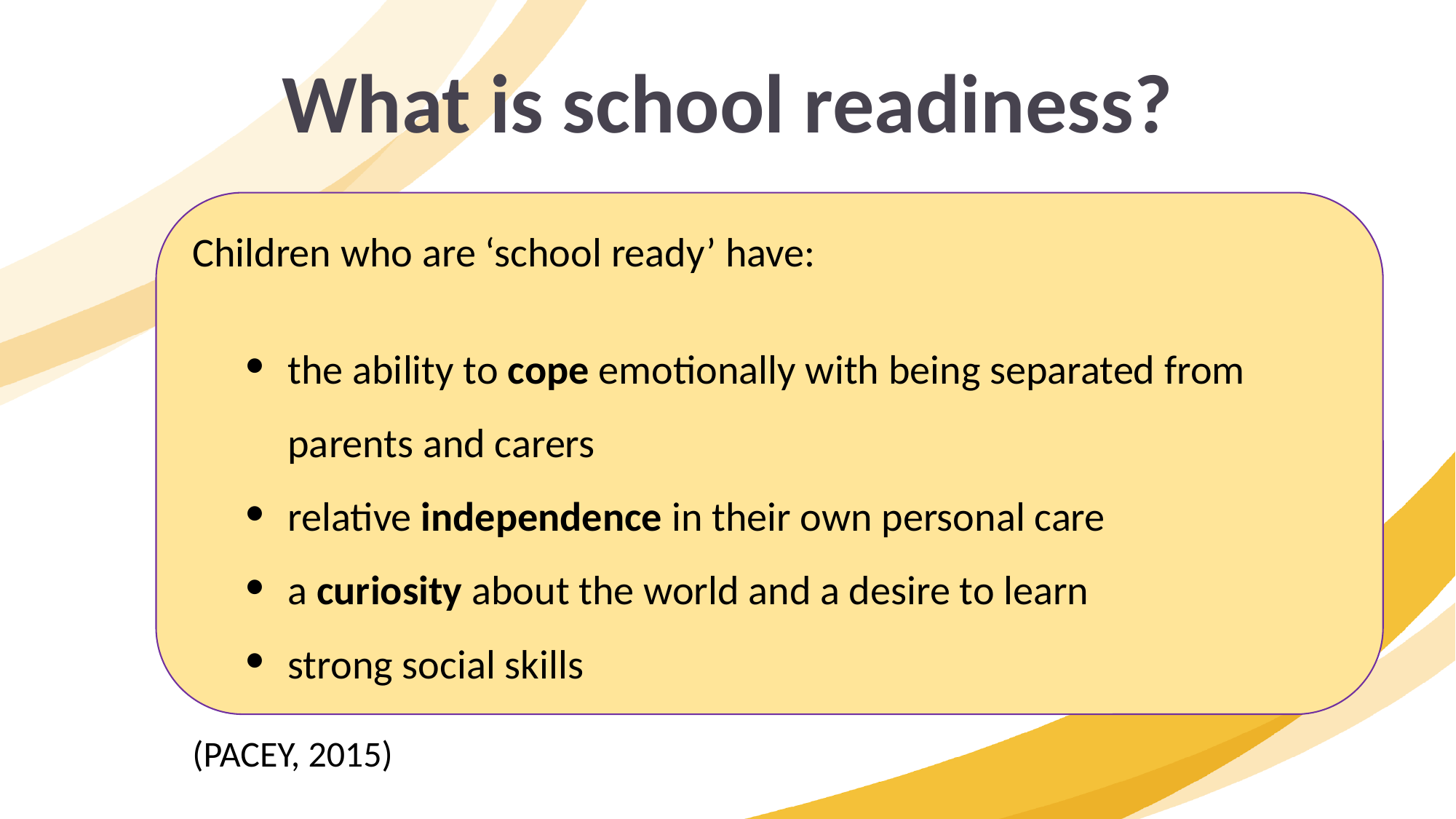

What is school readiness?

Children who are ‘school ready’ have:

the ability to cope emotionally with being separated from parents and carers
relative independence in their own personal care
a curiosity about the world and a desire to learn
strong social skills

(PACEY, 2015)